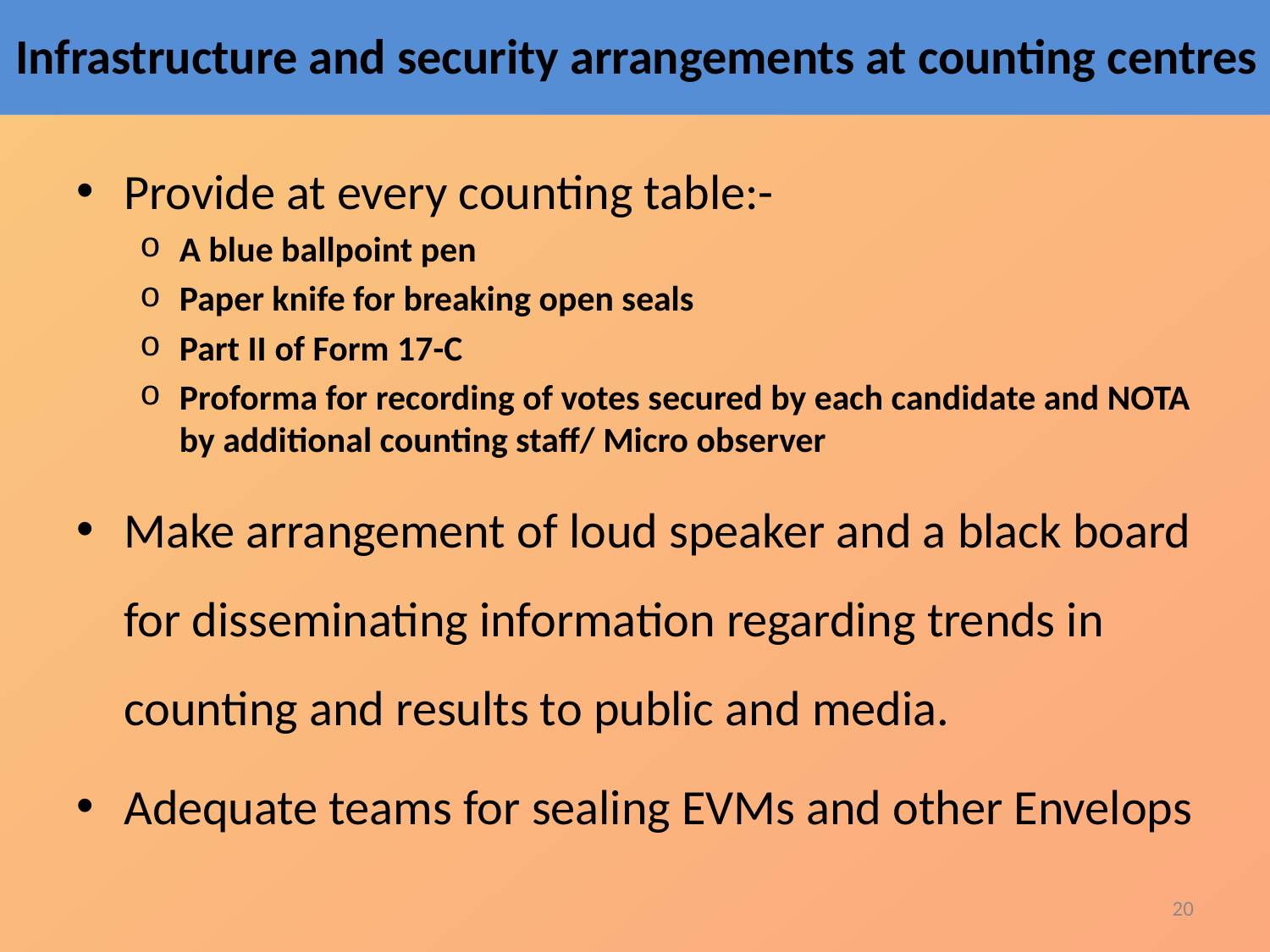

# Infrastructure and security arrangements at counting centres
Provide at every counting table:-
A blue ballpoint pen
Paper knife for breaking open seals
Part II of Form 17-C
Proforma for recording of votes secured by each candidate and NOTA by additional counting staff/ Micro observer
Make arrangement of loud speaker and a black board for disseminating information regarding trends in counting and results to public and media.
Adequate teams for sealing EVMs and other Envelops

20